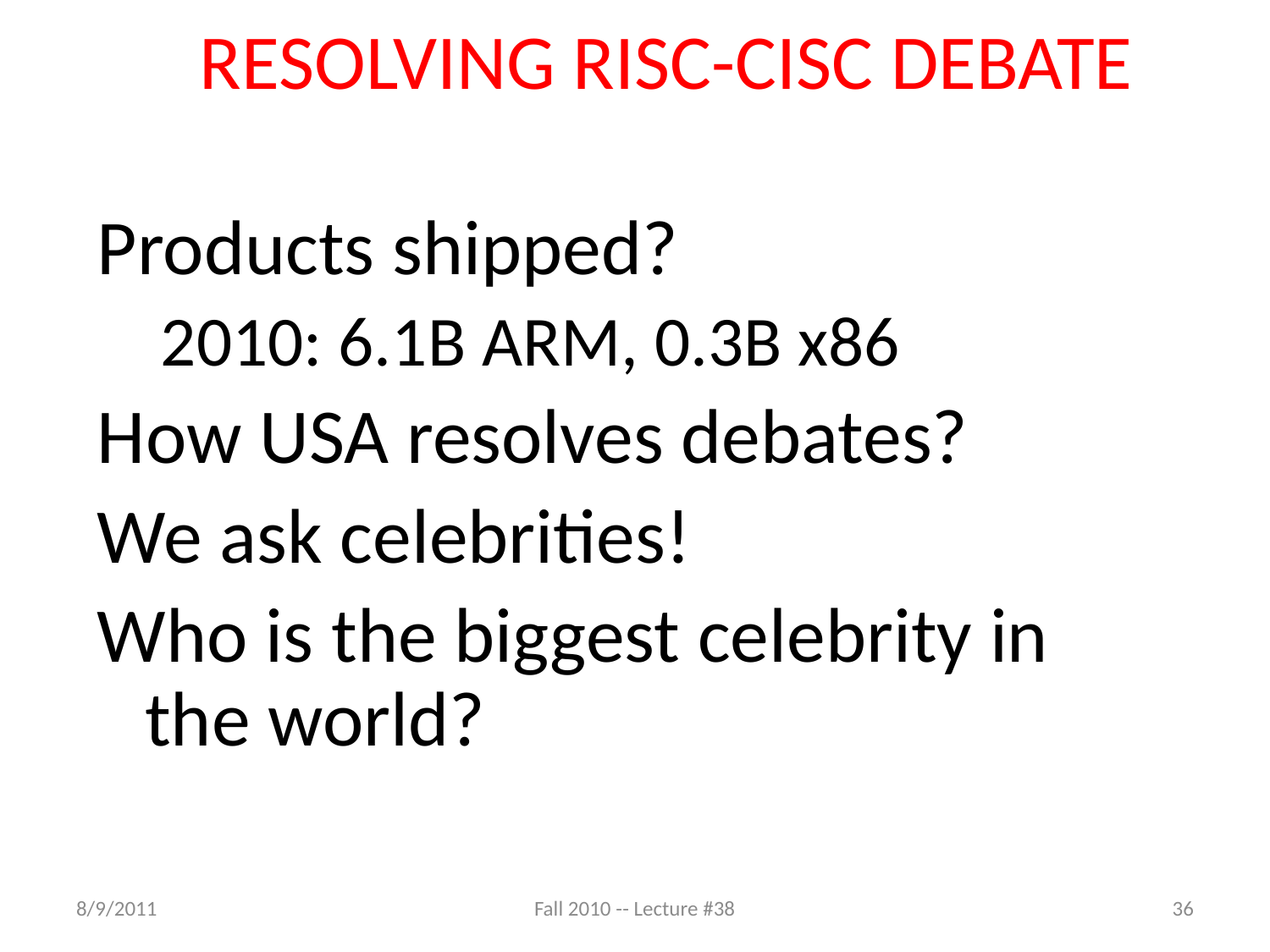

# RESOLVING RISC-CISC DEBATE
Products shipped?
2010: 6.1B ARM, 0.3B x86
How USA resolves debates?
We ask celebrities!
Who is the biggest celebrity in the world?

8/9/2011
Fall 2010 -- Lecture #38
36